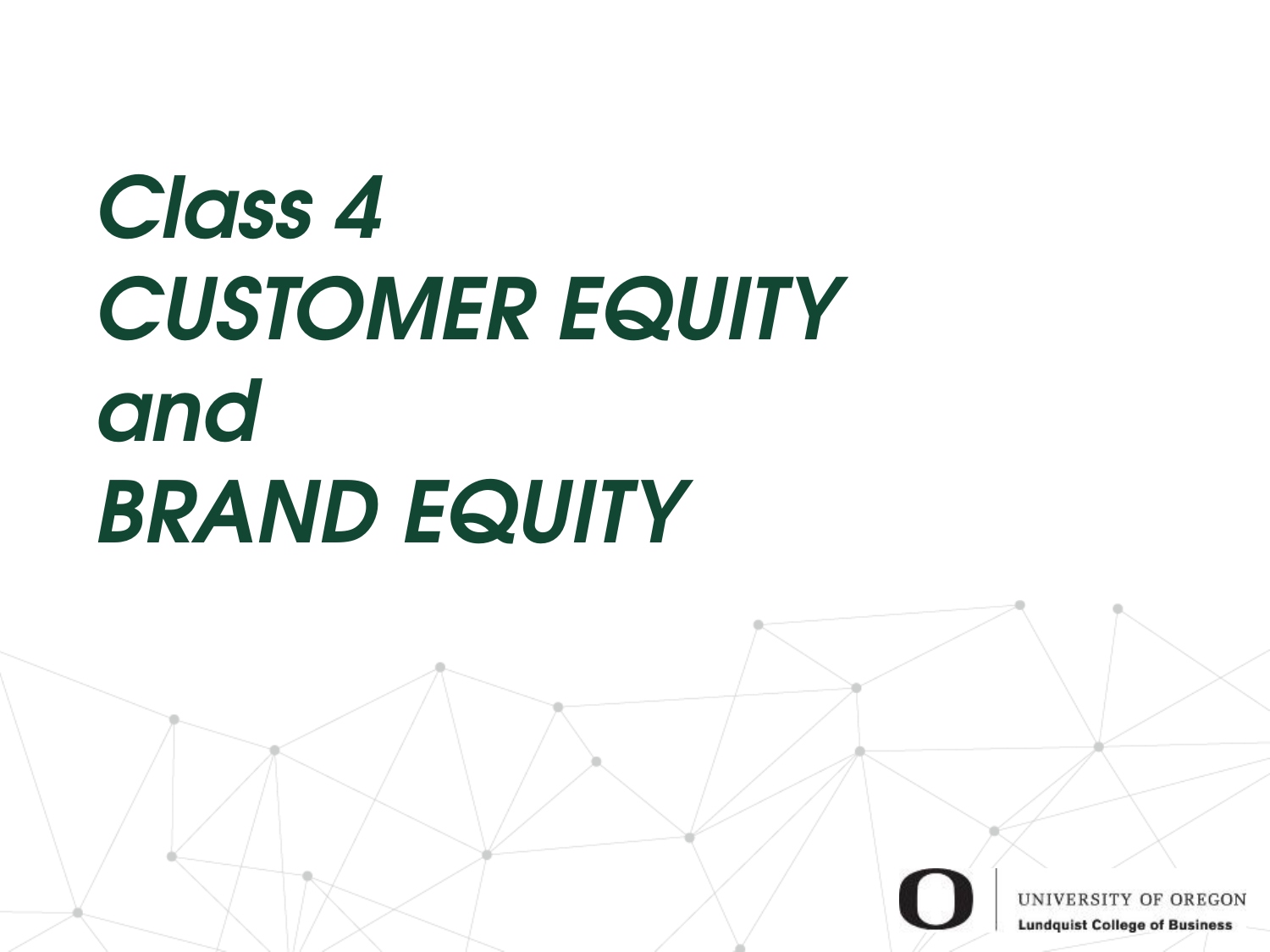

# Class 4 CUSTOMER EQUITY and BRAND EQUITY